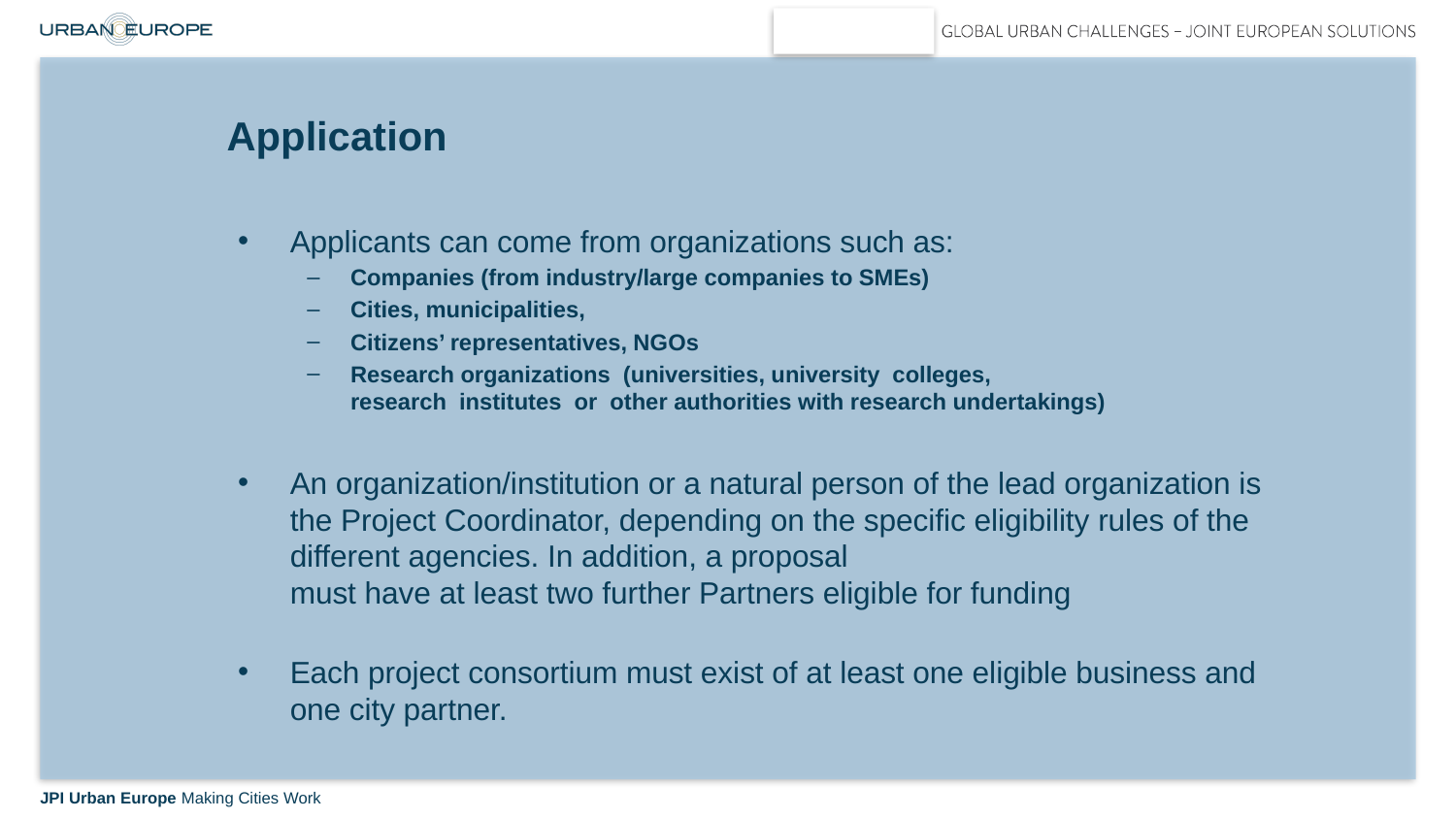

# Application
Applicants can come from organizations such as:
Companies (from industry/large companies to SMEs)
Cities, municipalities,
Citizens’ representatives, NGOs
Research organizations  (universities, university  colleges,
research  institutes  or  other authorities with research undertakings)

An organization/institution or a natural person of the lead organization is the Project Coordinator, depending on the specific eligibility rules of the different agencies. In addition, a proposal
must have at least two further Partners eligible for funding
Each project consortium must exist of at least one eligible business and one city partner.